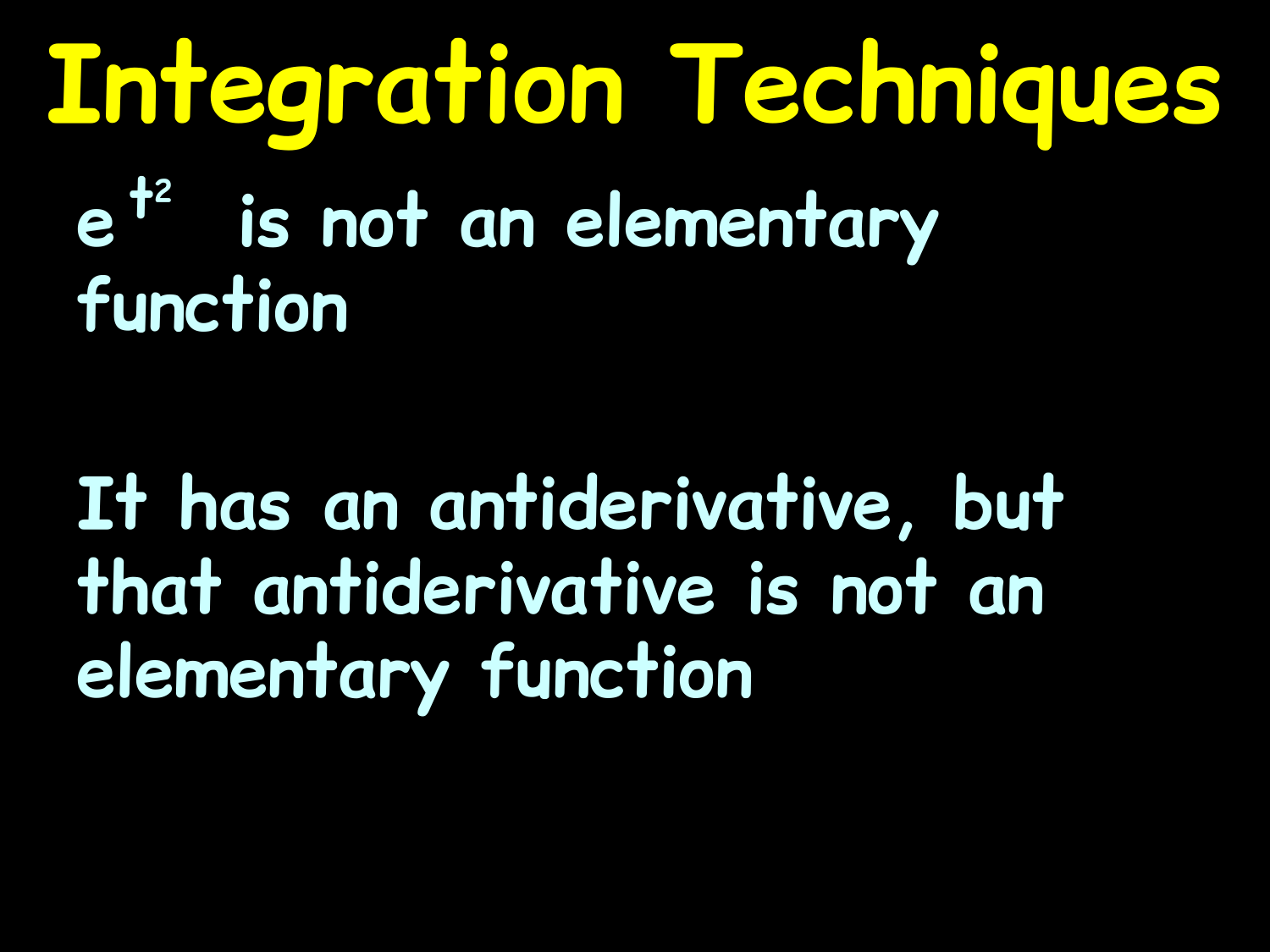

# Integration Techniques
t2
e    is not an elementary function

It has an antiderivative, but that antiderivative is not an elementary function